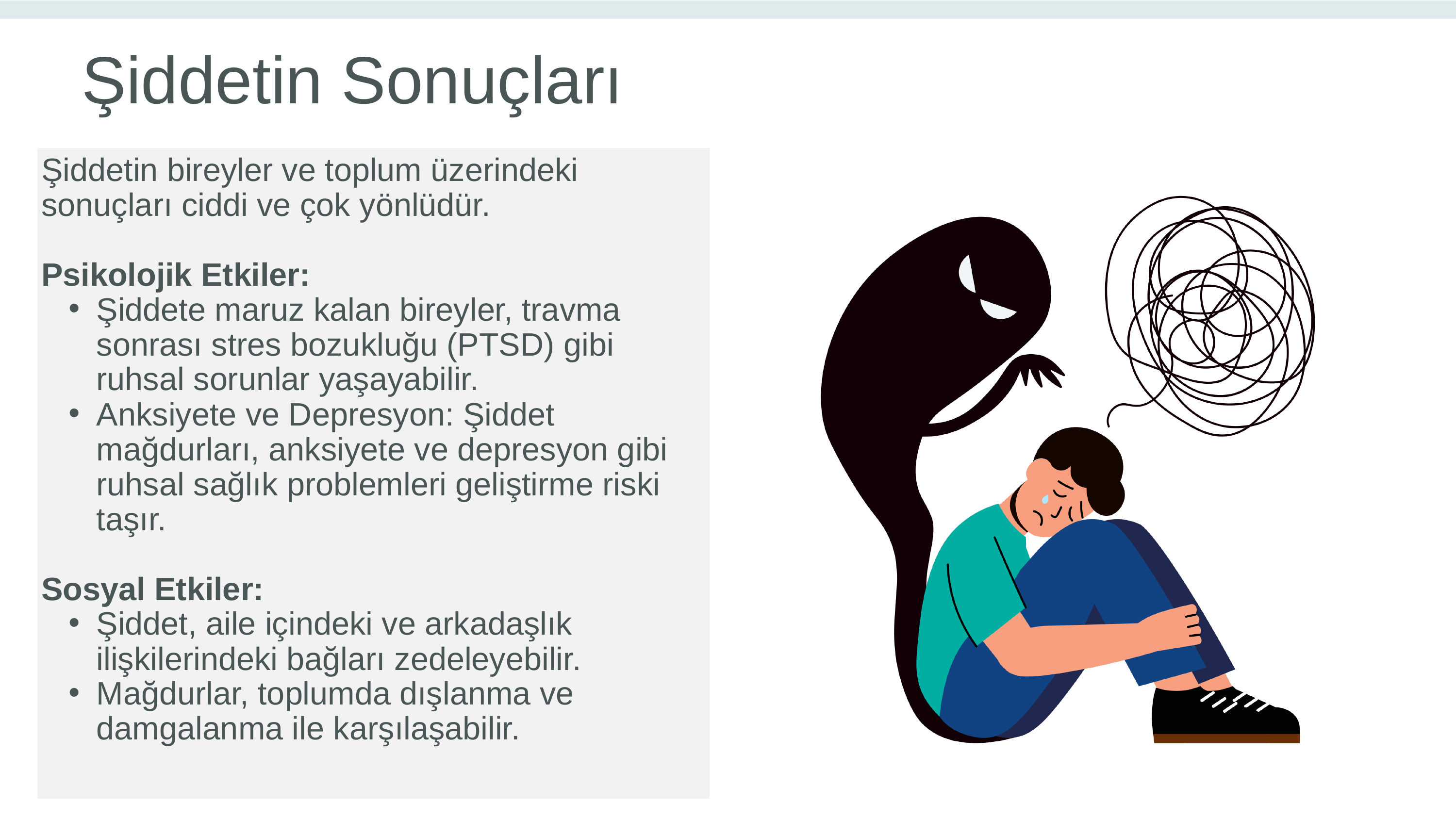

Şiddetin Sonuçları

Şiddetin bireyler ve toplum üzerindeki sonuçları ciddi ve çok yönlüdür.

Psikolojik Etkiler:
Şiddete maruz kalan bireyler, travma sonrası stres bozukluğu (PTSD) gibi ruhsal sorunlar yaşayabilir.
Anksiyete ve Depresyon: Şiddet mağdurları, anksiyete ve depresyon gibi ruhsal sağlık problemleri geliştirme riski taşır.

Sosyal Etkiler:
Şiddet, aile içindeki ve arkadaşlık ilişkilerindeki bağları zedeleyebilir.
Mağdurlar, toplumda dışlanma ve damgalanma ile karşılaşabilir.